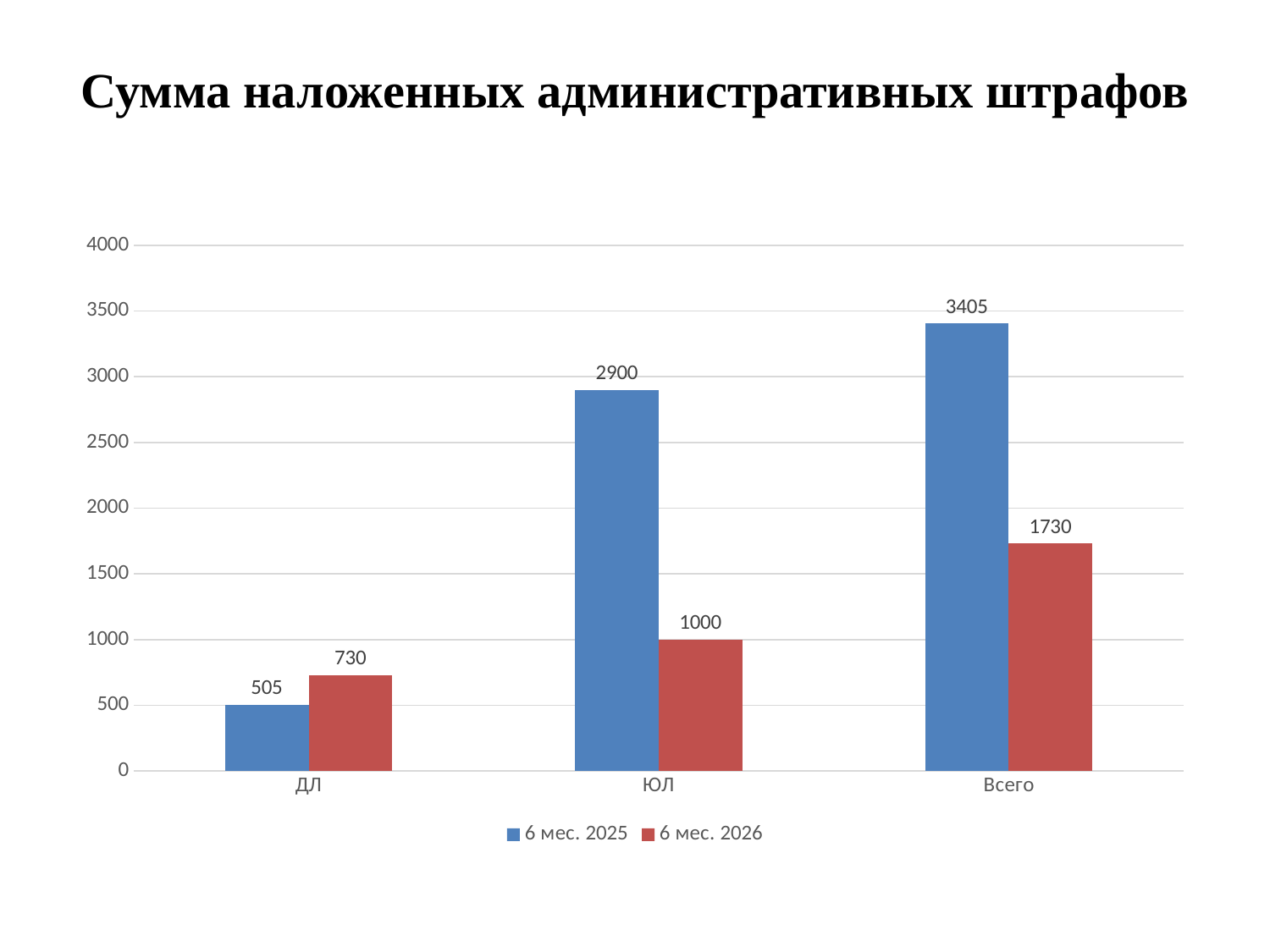

# Сумма наложенных административных штрафов

### Chart

| Category | 6 мес. 2025 | 6 мес. 2026 |
|---|---|---|
| ДЛ | 505.0 | 730.0 |
| ЮЛ | 2900.0 | 1000.0 |
| Всего | 3405.0 | 1730.0 |